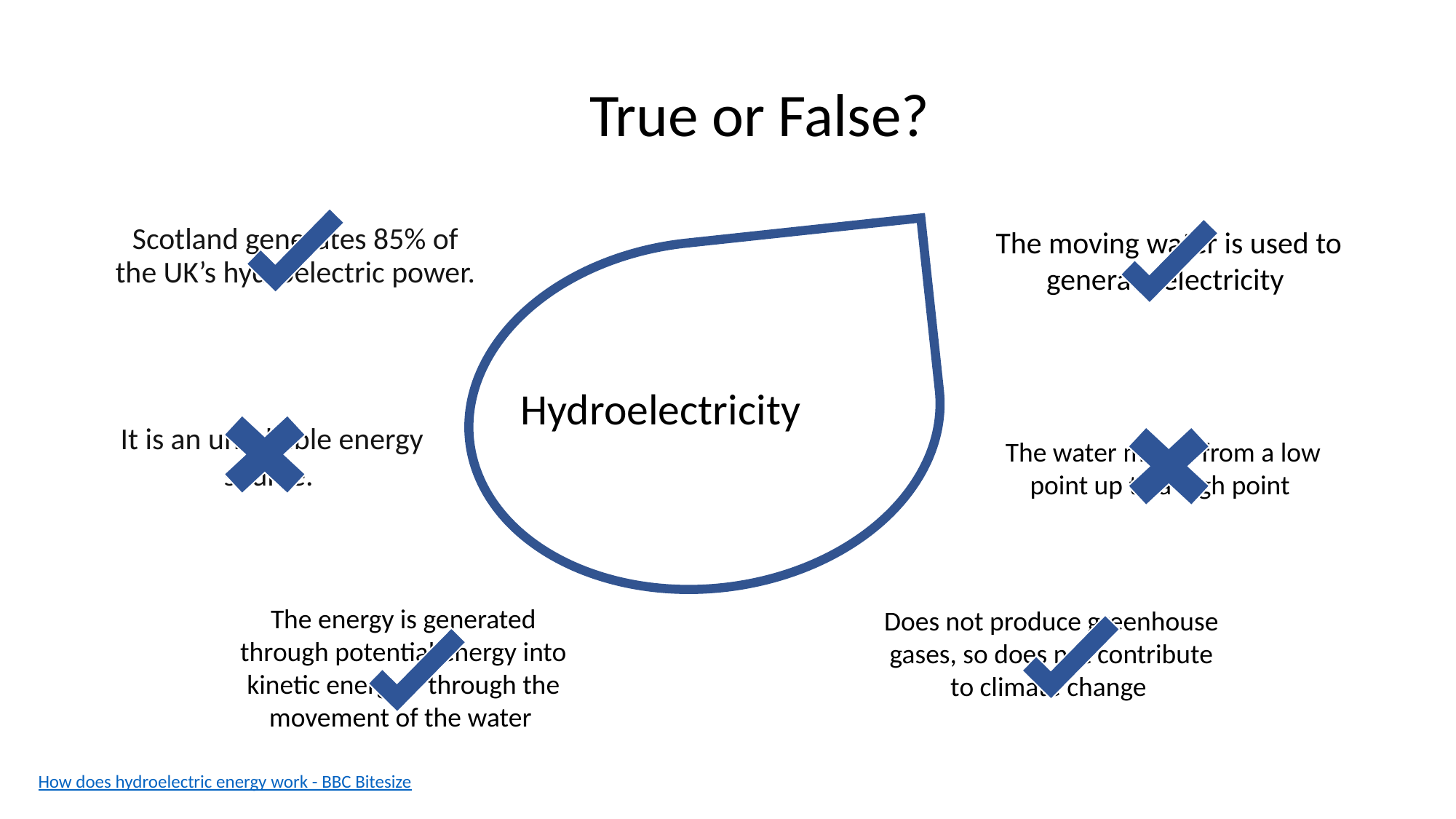

True or False?
Scotland generates 85% of the UK’s hydroelectric power.
The moving water is used to generate electricity

# Hydroelectricity

It is an unreliable energy source.
The water moves from a low point up to a high point
The energy is generated through potential energy into kinetic energy – through the movement of the water
Does not produce greenhouse gases, so does not contribute to climate change

How does hydroelectric energy work - BBC Bitesize